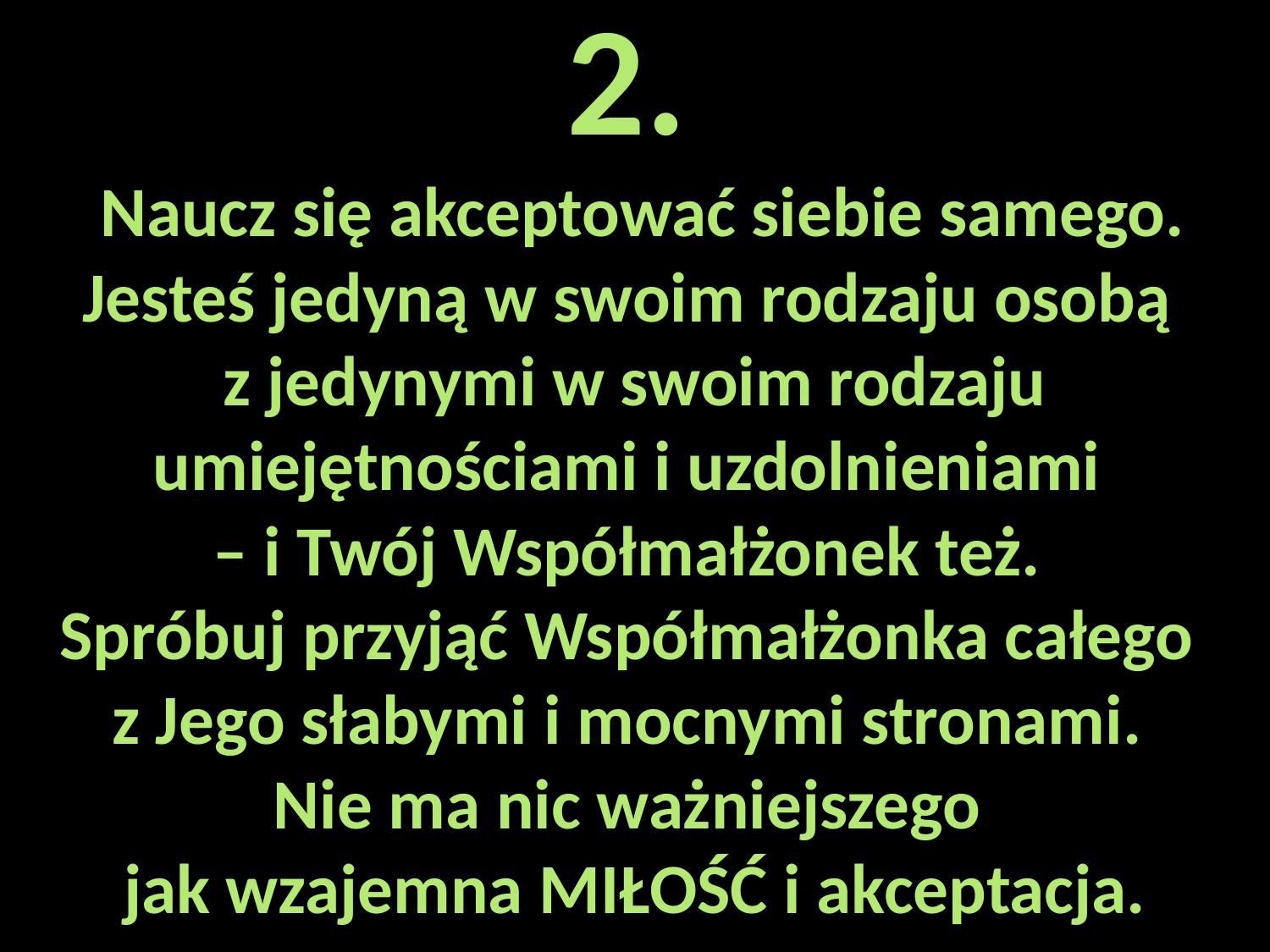

# 2. Naucz się akceptować siebie samego. Jesteś jedyną w swoim rodzaju osobą z jedynymi w swoim rodzaju umiejętnościami i uzdolnieniami – i Twój Współmałżonek też. Spróbuj przyjąć Współmałżonka całego z Jego słabymi i mocnymi stronami. Nie ma nic ważniejszego jak wzajemna MIŁOŚĆ i akceptacja.